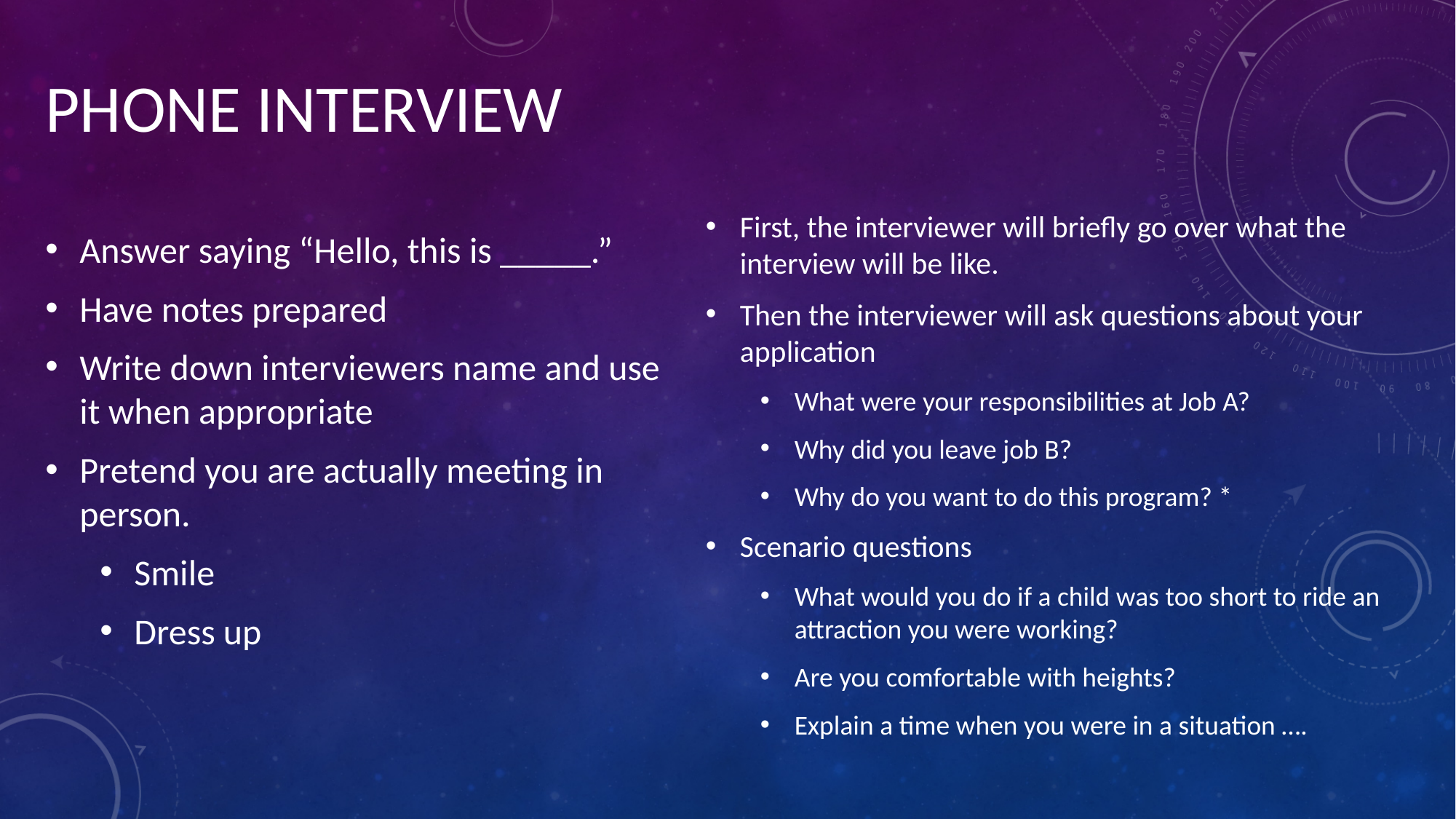

# Phone interview
Answer saying “Hello, this is _____.”
Have notes prepared
Write down interviewers name and use it when appropriate
Pretend you are actually meeting in person.
Smile
Dress up
First, the interviewer will briefly go over what the interview will be like.
Then the interviewer will ask questions about your application
What were your responsibilities at Job A?
Why did you leave job B?
Why do you want to do this program? *
Scenario questions
What would you do if a child was too short to ride an attraction you were working?
Are you comfortable with heights?
Explain a time when you were in a situation ….